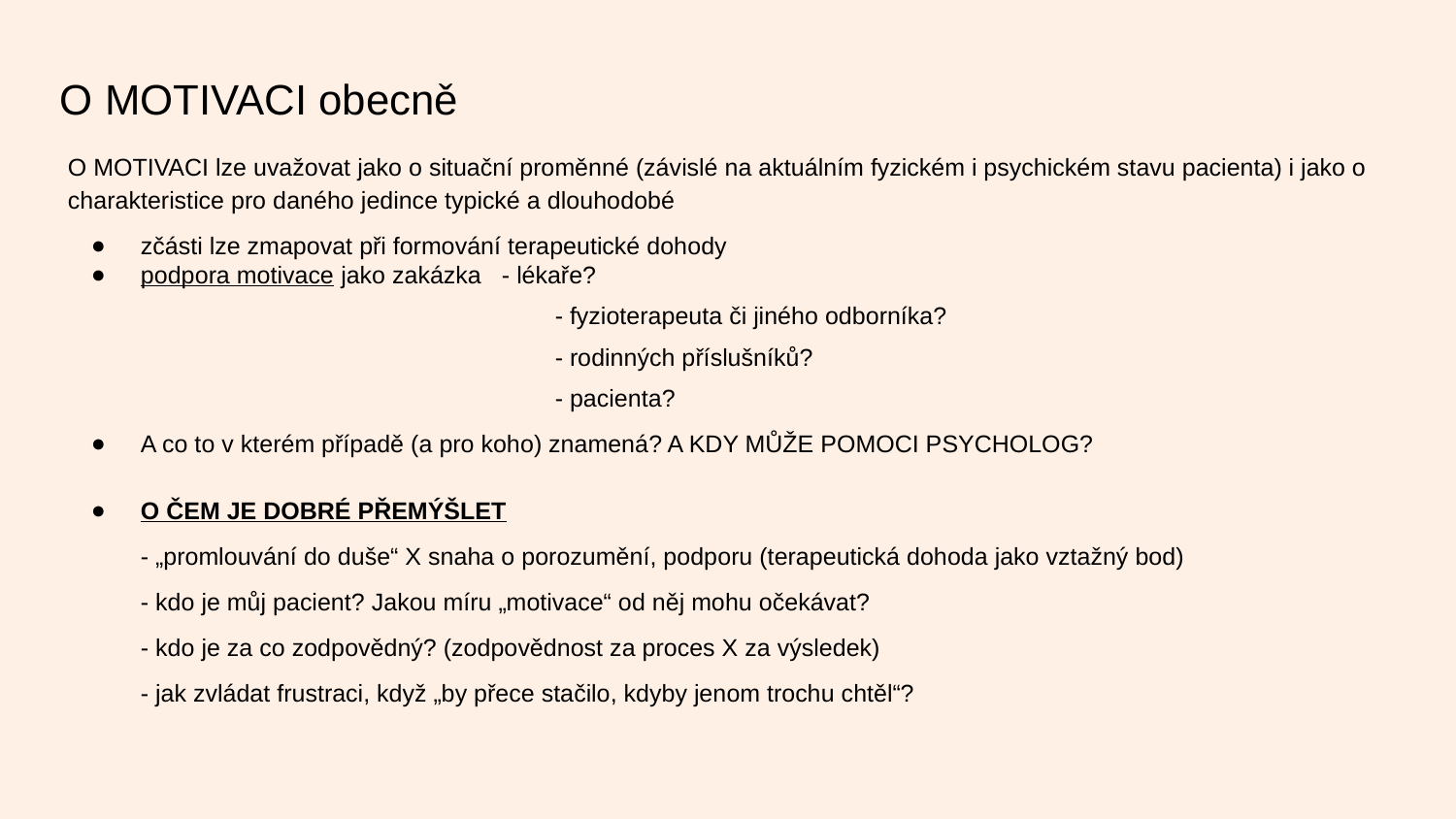

O MOTIVACI obecně
O MOTIVACI lze uvažovat jako o situační proměnné (závislé na aktuálním fyzickém i psychickém stavu pacienta) i jako o charakteristice pro daného jedince typické a dlouhodobé
zčásti lze zmapovat při formování terapeutické dohody
podpora motivace jako zakázka   - lékaře?
                                                             - fyzioterapeuta či jiného odborníka?
                                                             - rodinných příslušníků?
                                                             - pacienta?
A co to v kterém případě (a pro koho) znamená? A KDY MŮŽE POMOCI PSYCHOLOG?
O ČEM JE DOBRÉ PŘEMÝŠLET
- „promlouvání do duše“ X snaha o porozumění, podporu (terapeutická dohoda jako vztažný bod)
- kdo je můj pacient? Jakou míru „motivace“ od něj mohu očekávat?
- kdo je za co zodpovědný? (zodpovědnost za proces X za výsledek)
- jak zvládat frustraci, když „by přece stačilo, kdyby jenom trochu chtěl“?